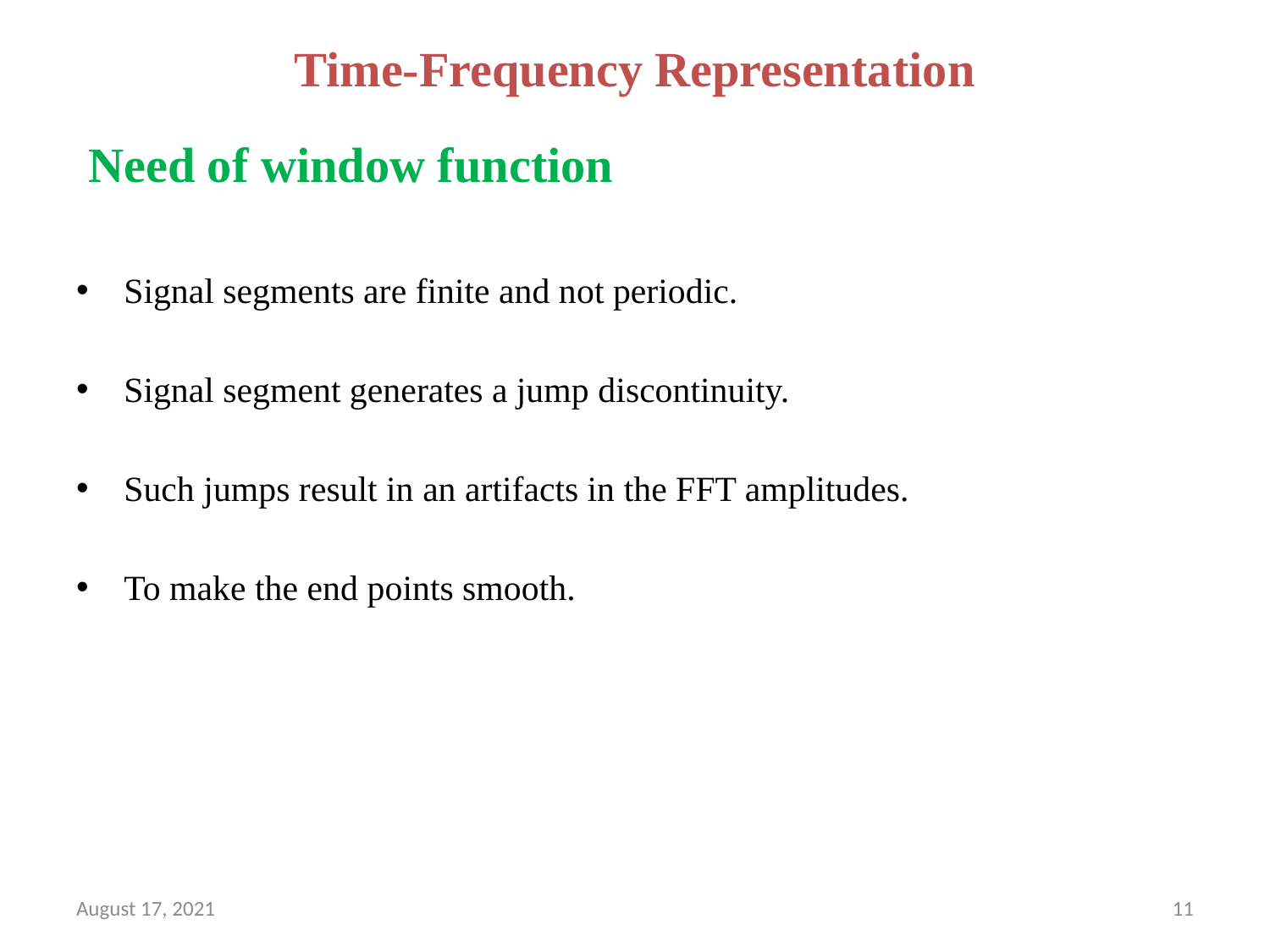

# Time-Frequency Representation
 Need of window function

Signal segments are finite and not periodic.

Signal segment generates a jump discontinuity.

Such jumps result in an artifacts in the FFT amplitudes.

To make the end points smooth.

August 17, 2021
11